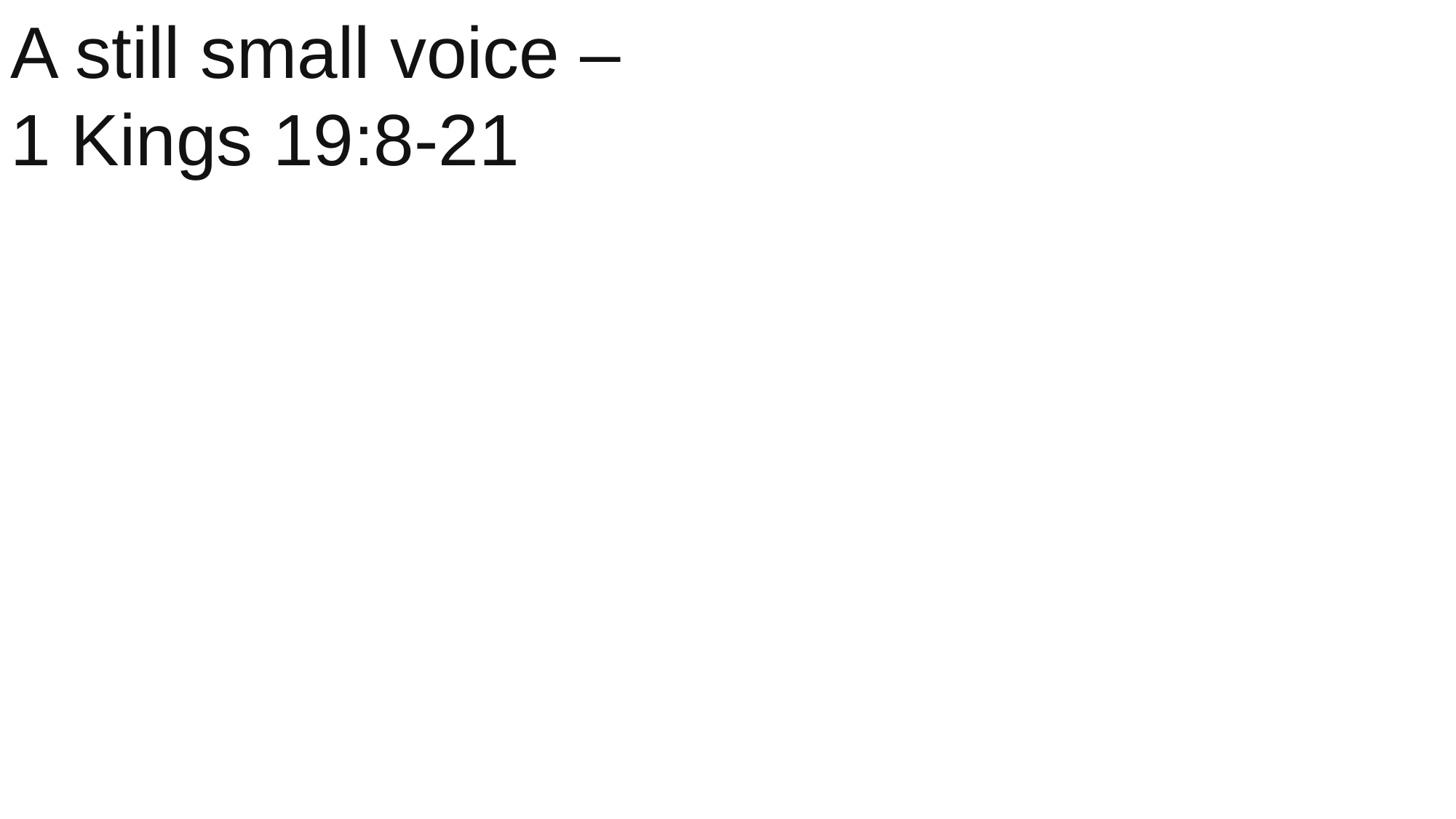

A still small voice –
1 Kings 19:8-21